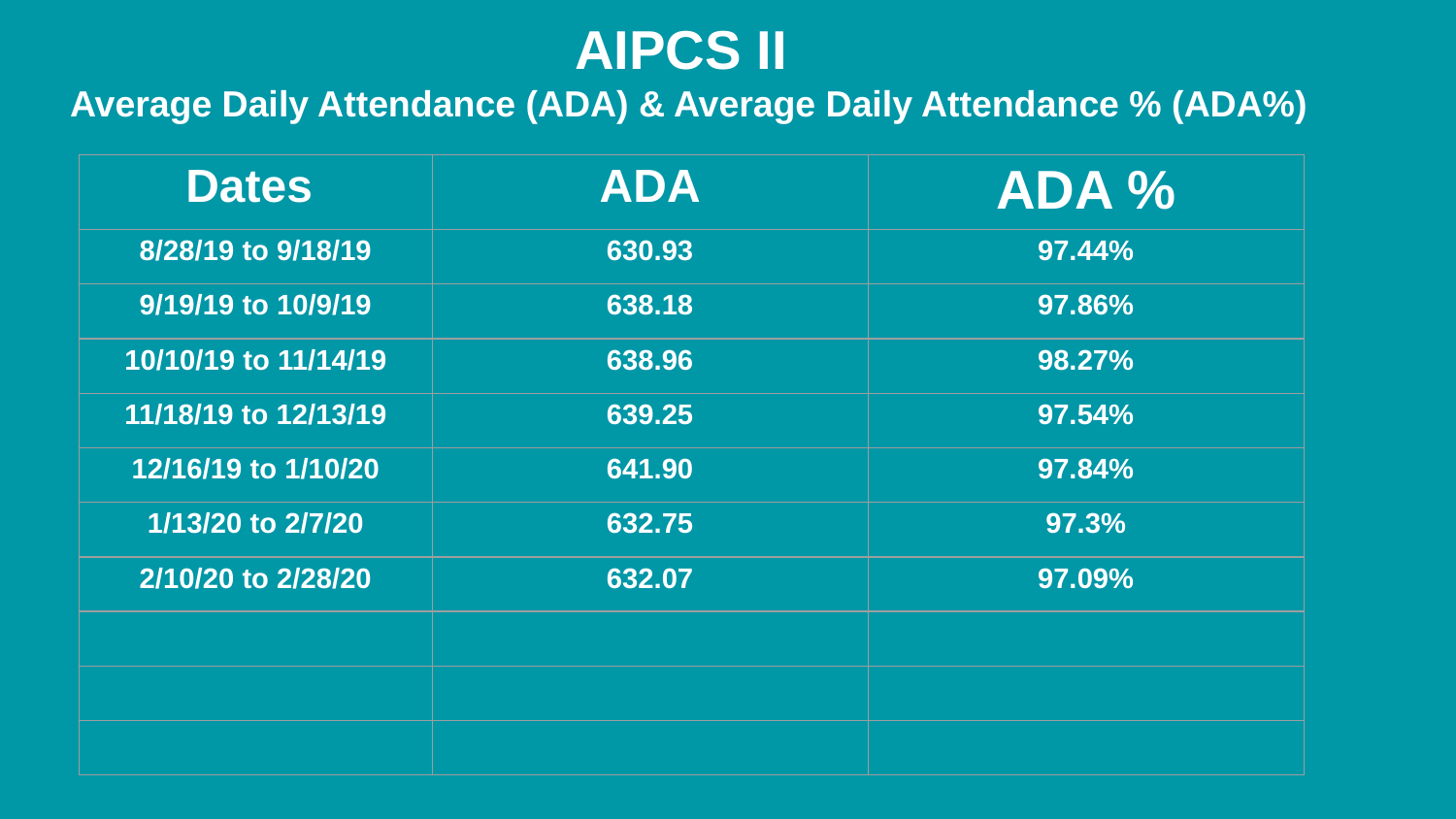

# AIPCS II
Average Daily Attendance (ADA) & Average Daily Attendance % (ADA%)
| Dates | ADA | ADA % |
| --- | --- | --- |
| 8/28/19 to 9/18/19 | 630.93 | 97.44% |
| 9/19/19 to 10/9/19 | 638.18 | 97.86% |
| 10/10/19 to 11/14/19 | 638.96 | 98.27% |
| 11/18/19 to 12/13/19 | 639.25 | 97.54% |
| 12/16/19 to 1/10/20 | 641.90 | 97.84% |
| 1/13/20 to 2/7/20 | 632.75 | 97.3% |
| 2/10/20 to 2/28/20 | 632.07 | 97.09% |
|  |  |  |
|  |  |  |
|  |  |  |
*Reporting period April 1, 2019 to April 26, 2019